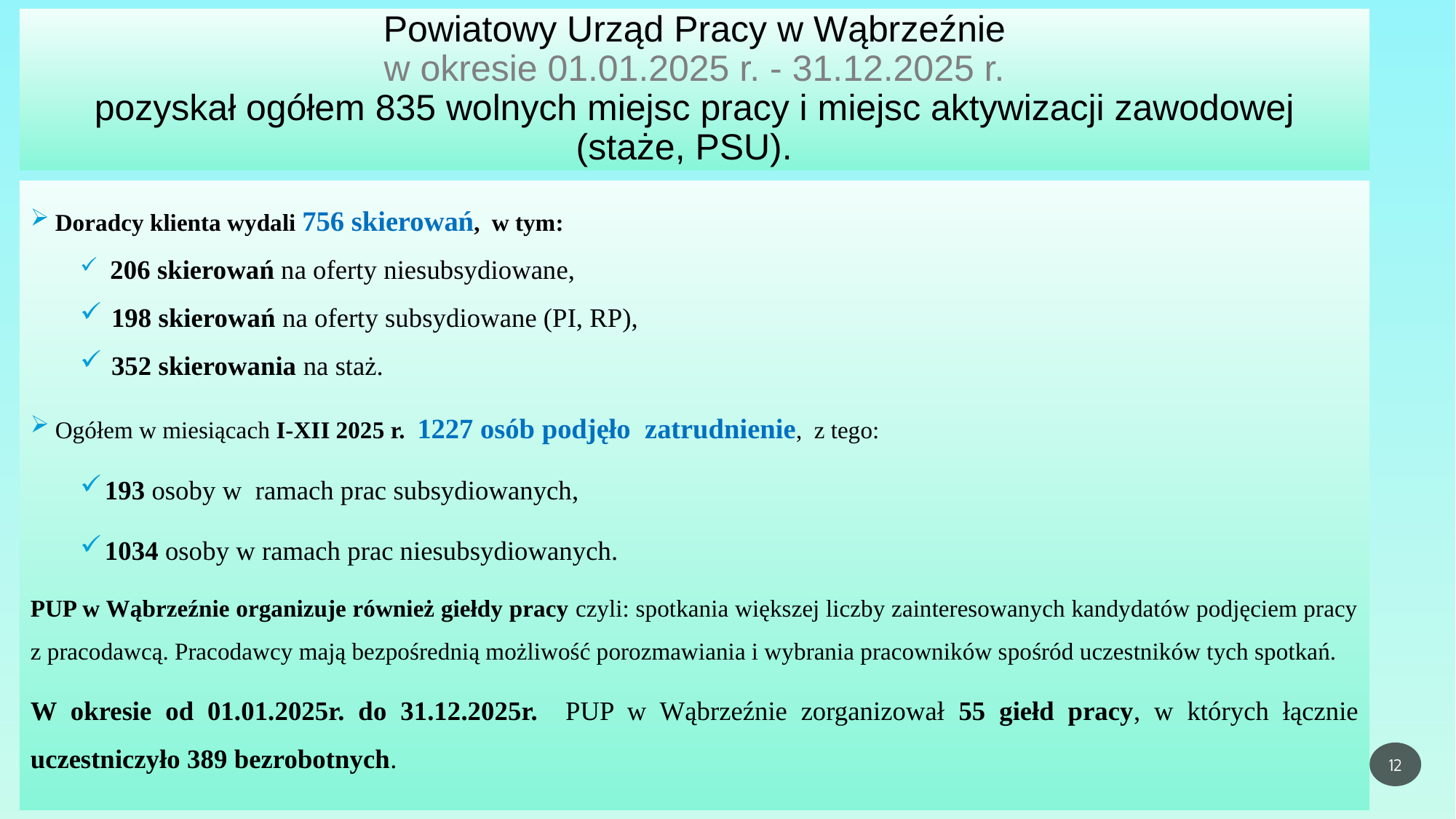

# Powiatowy Urząd Pracy w Wąbrzeźnie w okresie 01.01.2025 r. - 31.12.2025 r. pozyskał ogółem 835 wolnych miejsc pracy i miejsc aktywizacji zawodowej (staże, PSU).
Doradcy klienta wydali 756 skierowań,  w tym:
 206 skierowań na oferty niesubsydiowane,
 198 skierowań na oferty subsydiowane (PI, RP),
 352 skierowania na staż.
Ogółem w miesiącach I-XII 2025 r.  1227 osób podjęło  zatrudnienie,  z tego:
193 osoby w  ramach prac subsydiowanych,
1034 osoby w ramach prac niesubsydiowanych.
PUP w Wąbrzeźnie organizuje również giełdy pracy czyli: spotkania większej liczby zainteresowanych kandydatów podjęciem pracy z pracodawcą. Pracodawcy mają bezpośrednią możliwość porozmawiania i wybrania pracowników spośród uczestników tych spotkań.
W okresie od 01.01.2025r. do 31.12.2025r.  PUP w Wąbrzeźnie zorganizował 55 giełd pracy, w których łącznie uczestniczyło 389 bezrobotnych.
12